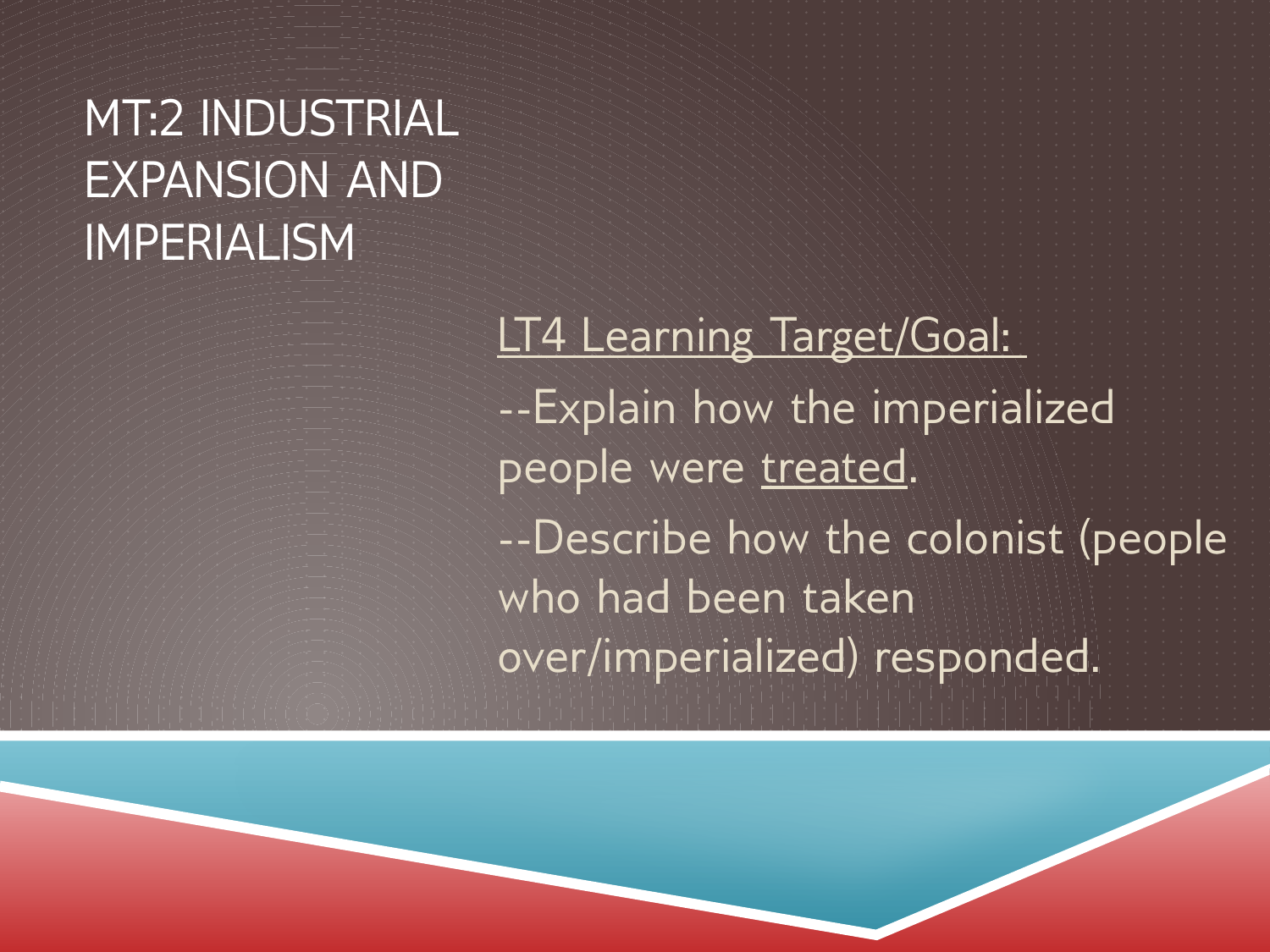

# MT:2 Industrial Expansion and Imperialism
LT4 Learning Target/Goal:
--Explain how the imperialized people were treated.
--Describe how the colonist (people who had been taken over/imperialized) responded.